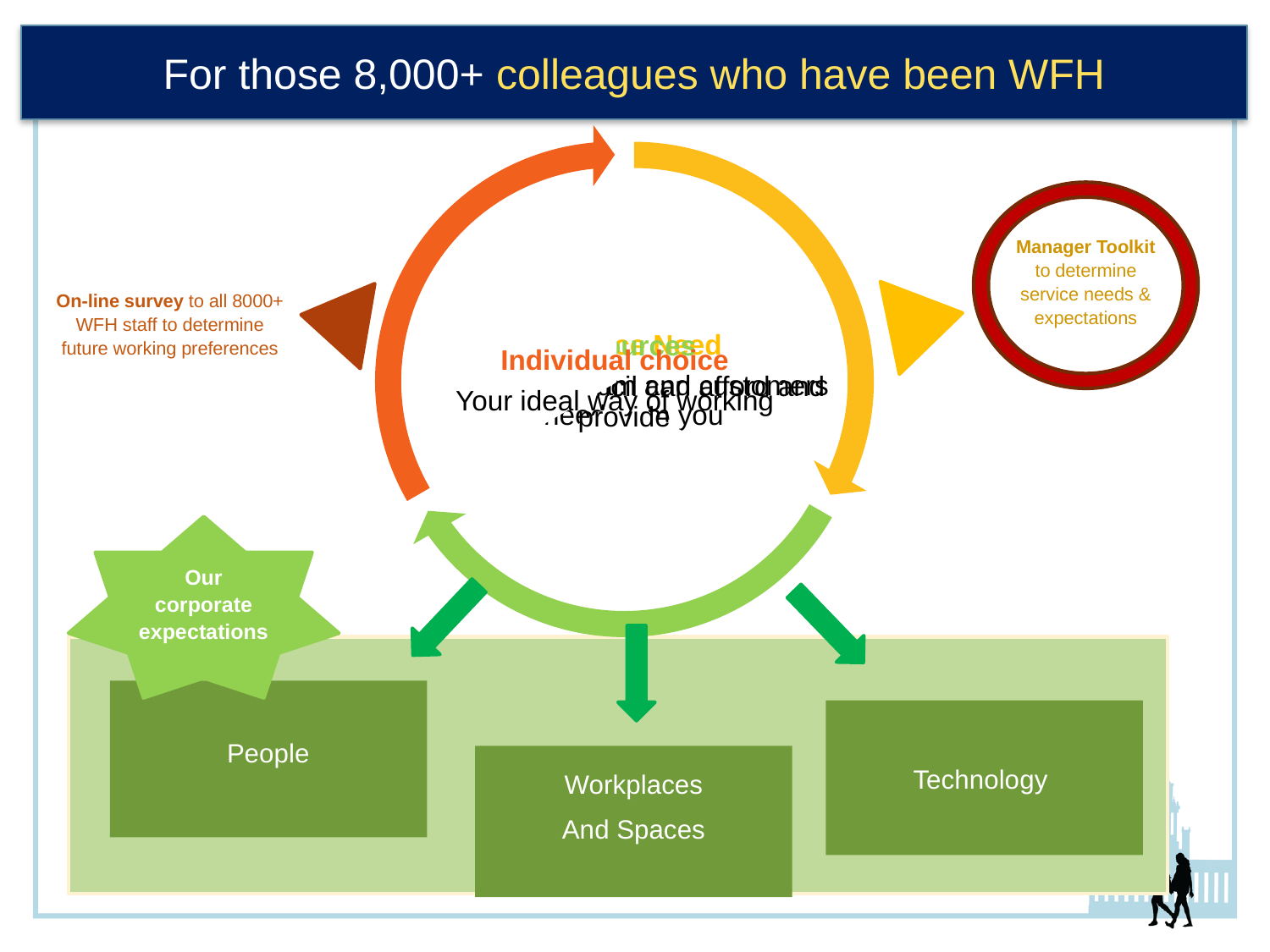

For those 8,000+ colleagues who have been WFH
Service Need
What your team and customers need from you
Resources
What the Council can afford and provide

Individual choice
Your ideal way of working

Manager Toolkit to determine service needs & expectations

On-line survey to all 8000+ WFH staff to determine future working preferences

Our corporate expectations

People

Technology

Workplaces
And Spaces